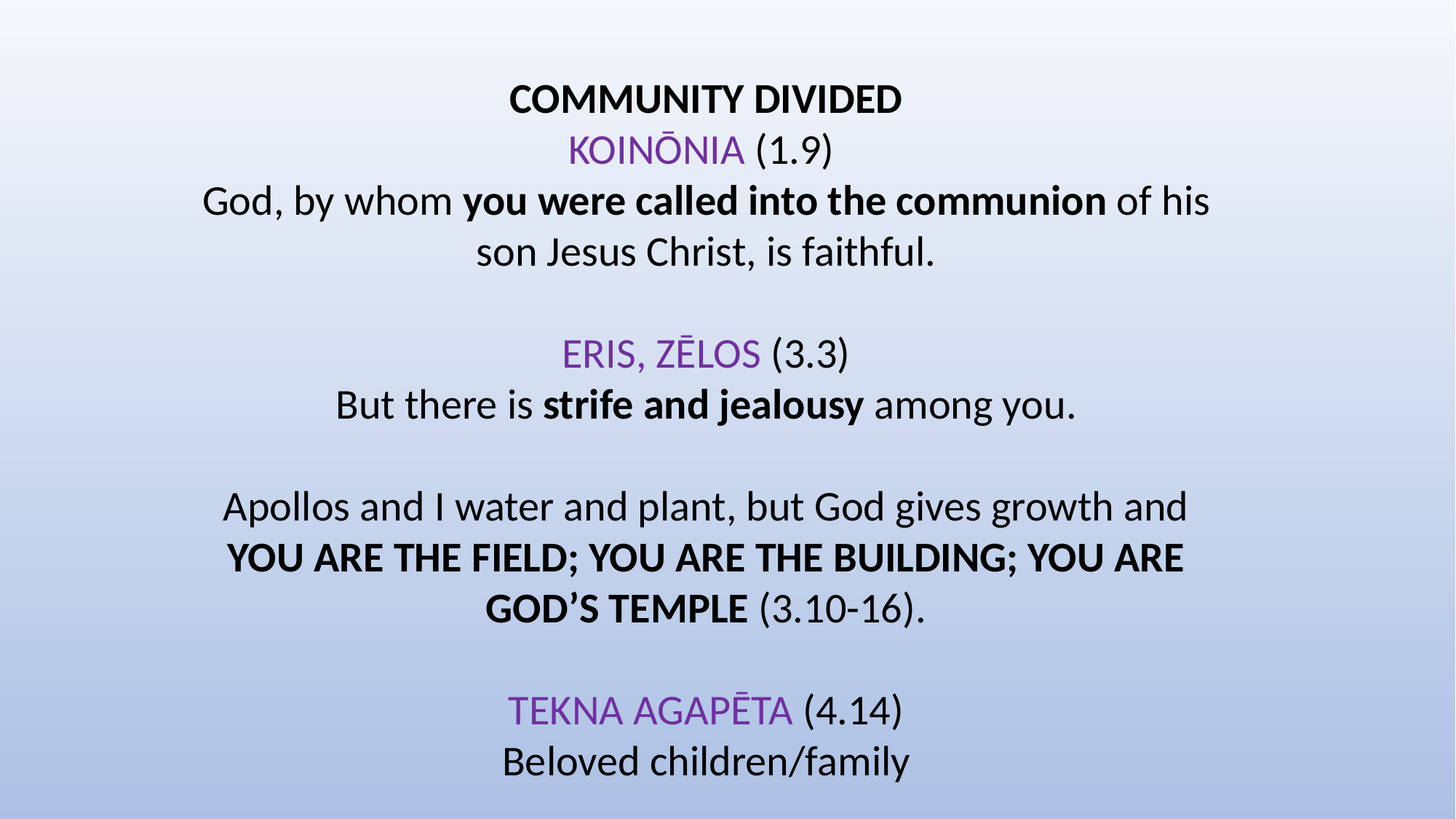

COMMUNITY DIVIDED
KOINŌNIA (1.9)
God, by whom you were called into the communion of his son Jesus Christ, is faithful.

ERIS, ZĒLOS (3.3)
But there is strife and jealousy among you.

Apollos and I water and plant, but God gives growth and YOU ARE THE FIELD; YOU ARE THE BUILDING; YOU ARE GOD’S TEMPLE (3.10-16).

TEKNA AGAPĒTA (4.14)
Beloved children/family